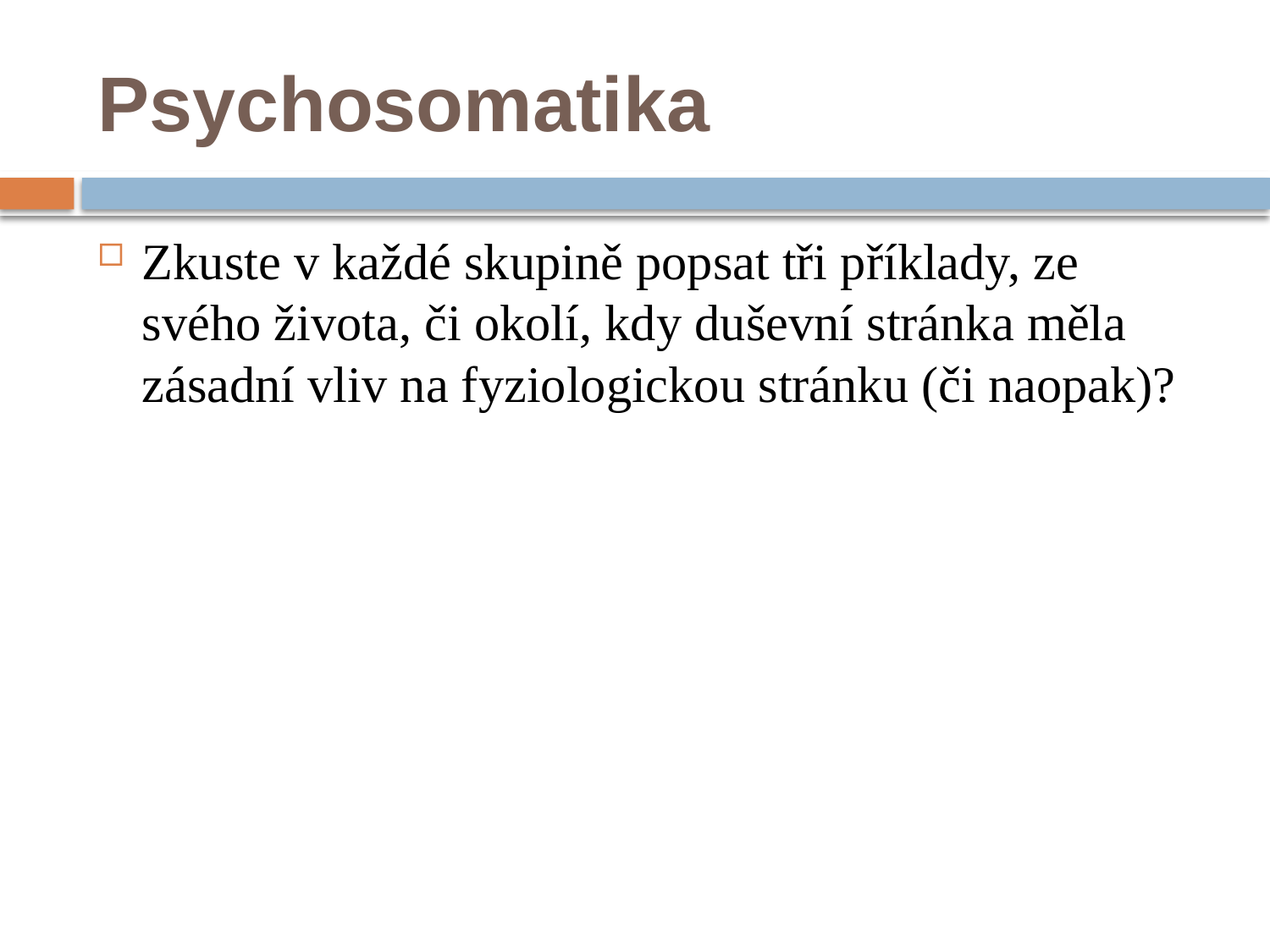

# Psychosomatika
Zkuste v každé skupině popsat tři příklady, ze svého života, či okolí, kdy duševní stránka měla zásadní vliv na fyziologickou stránku (či naopak)?